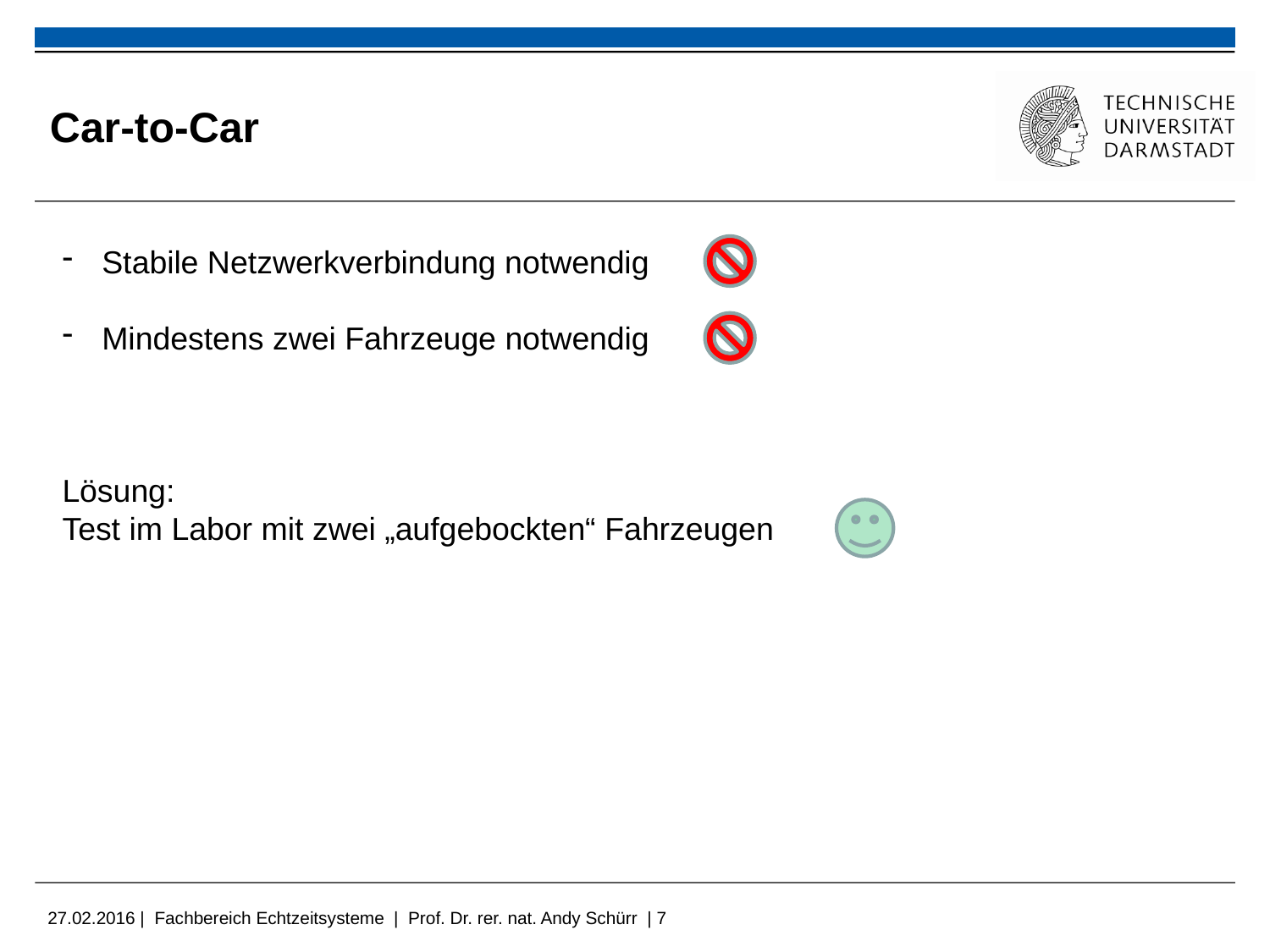

# Car-to-Car
Stabile Netzwerkverbindung notwendig

Mindestens zwei Fahrzeuge notwendig

Lösung:
Test im Labor mit zwei „aufgebockten“ Fahrzeugen